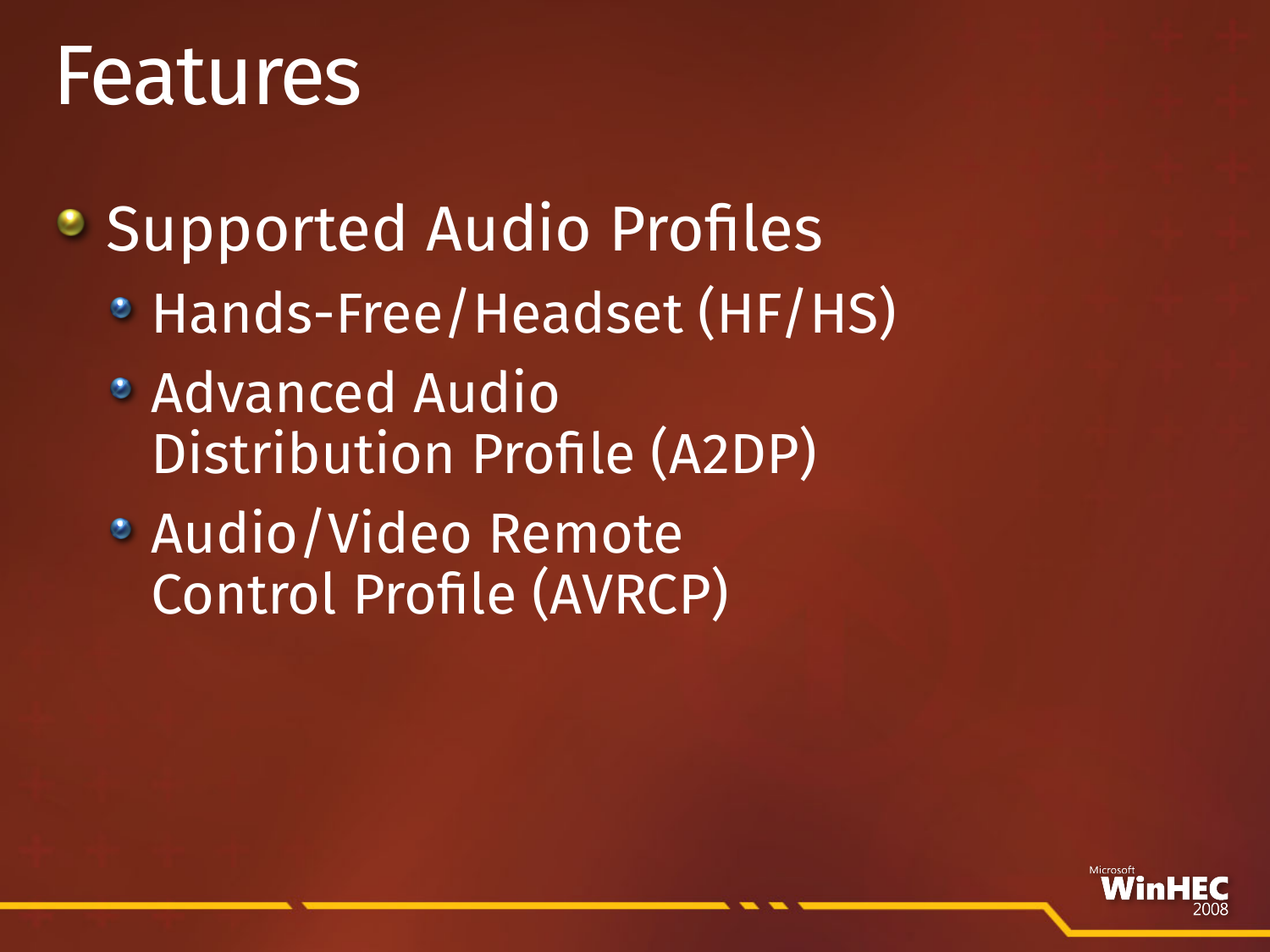

# Features
Supported Audio Profiles
Hands-Free/Headset (HF/HS)
Advanced Audio
Distribution Profile (A2DP)
Audio/Video Remote
Control Profile (AVRCP)